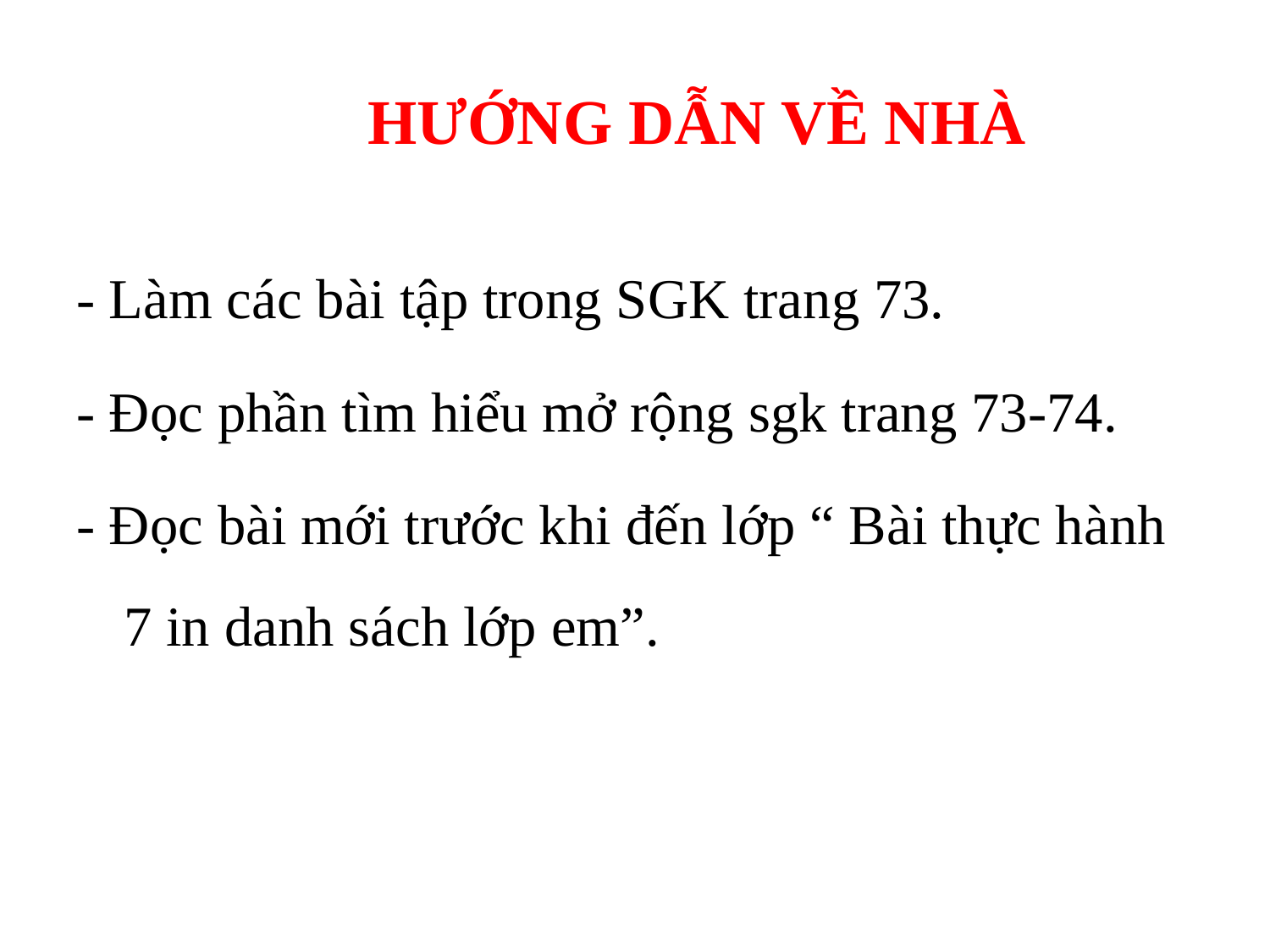

# HƯỚNG DẪN VỀ NHÀ
- Làm các bài tập trong SGK trang 73.
- Đọc phần tìm hiểu mở rộng sgk trang 73-74.
- Đọc bài mới trước khi đến lớp “ Bài thực hành 7 in danh sách lớp em”.